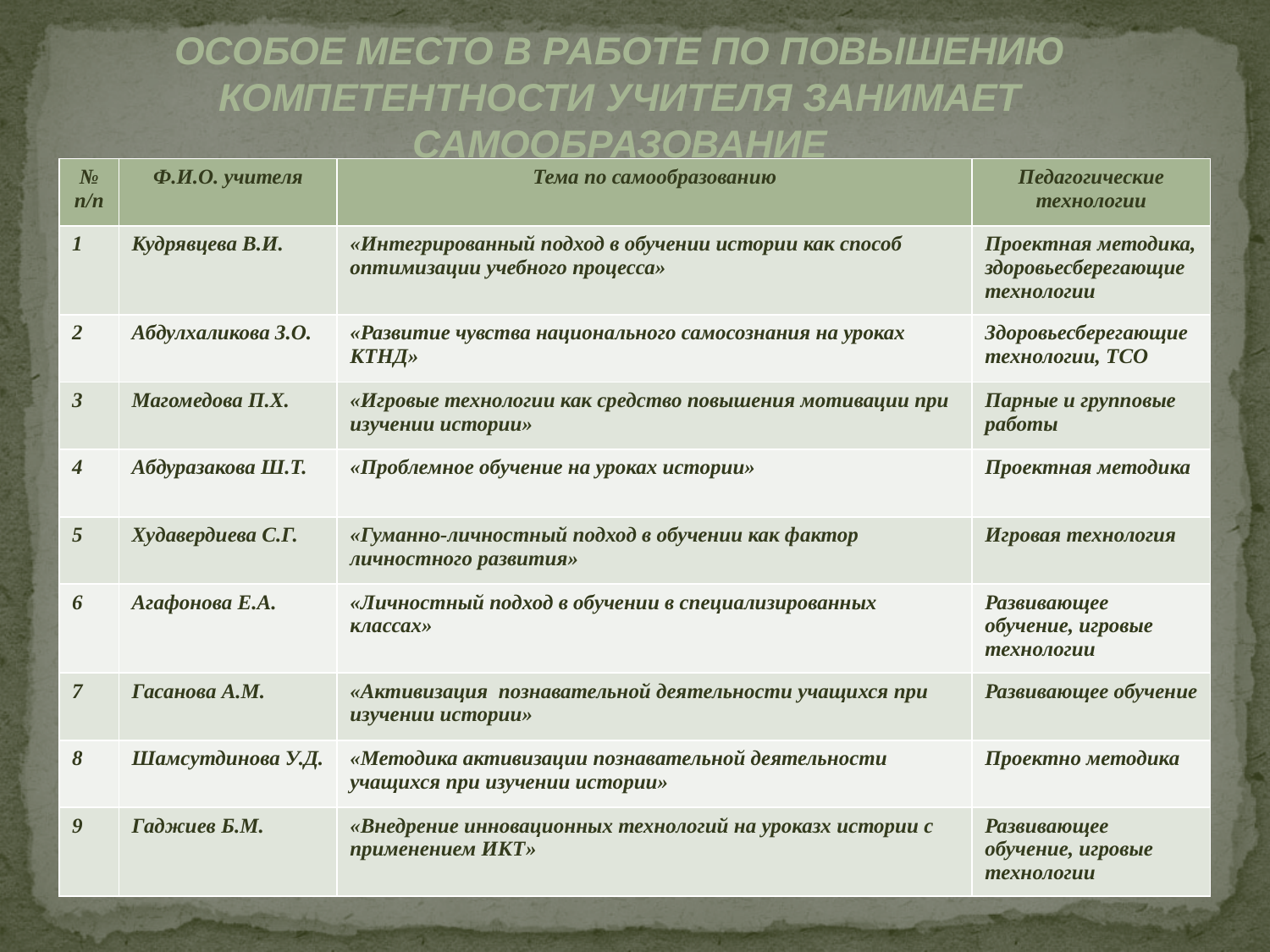

Особое место в работе по повышению компетентности учителя занимает самообразование
| № п/п | Ф.И.О. учителя | Тема по самообразованию | Педагогические технологии |
| --- | --- | --- | --- |
| 1 | Кудрявцева В.И. | «Интегрированный подход в обучении истории как способ оптимизации учебного процесса» | Проектная методика, здоровьесберегающие технологии |
| 2 | Абдулхаликова З.О. | «Развитие чувства национального самосознания на уроках КТНД» | Здоровьесберегающие технологии, ТСО |
| 3 | Магомедова П.Х. | «Игровые технологии как средство повышения мотивации при изучении истории» | Парные и групповые работы |
| 4 | Абдуразакова Ш.Т. | «Проблемное обучение на уроках истории» | Проектная методика |
| 5 | Худавердиева С.Г. | «Гуманно-личностный подход в обучении как фактор личностного развития» | Игровая технология |
| 6 | Агафонова Е.А. | «Личностный подход в обучении в специализированных классах» | Развивающее обучение, игровые технологии |
| 7 | Гасанова А.М. | «Активизация познавательной деятельности учащихся при изучении истории» | Развивающее обучение |
| 8 | Шамсутдинова У.Д. | «Методика активизации познавательной деятельности учащихся при изучении истории» | Проектно методика |
| 9 | Гаджиев Б.М. | «Внедрение инновационных технологий на уроказх истории с применением ИКТ» | Развивающее обучение, игровые технологии |